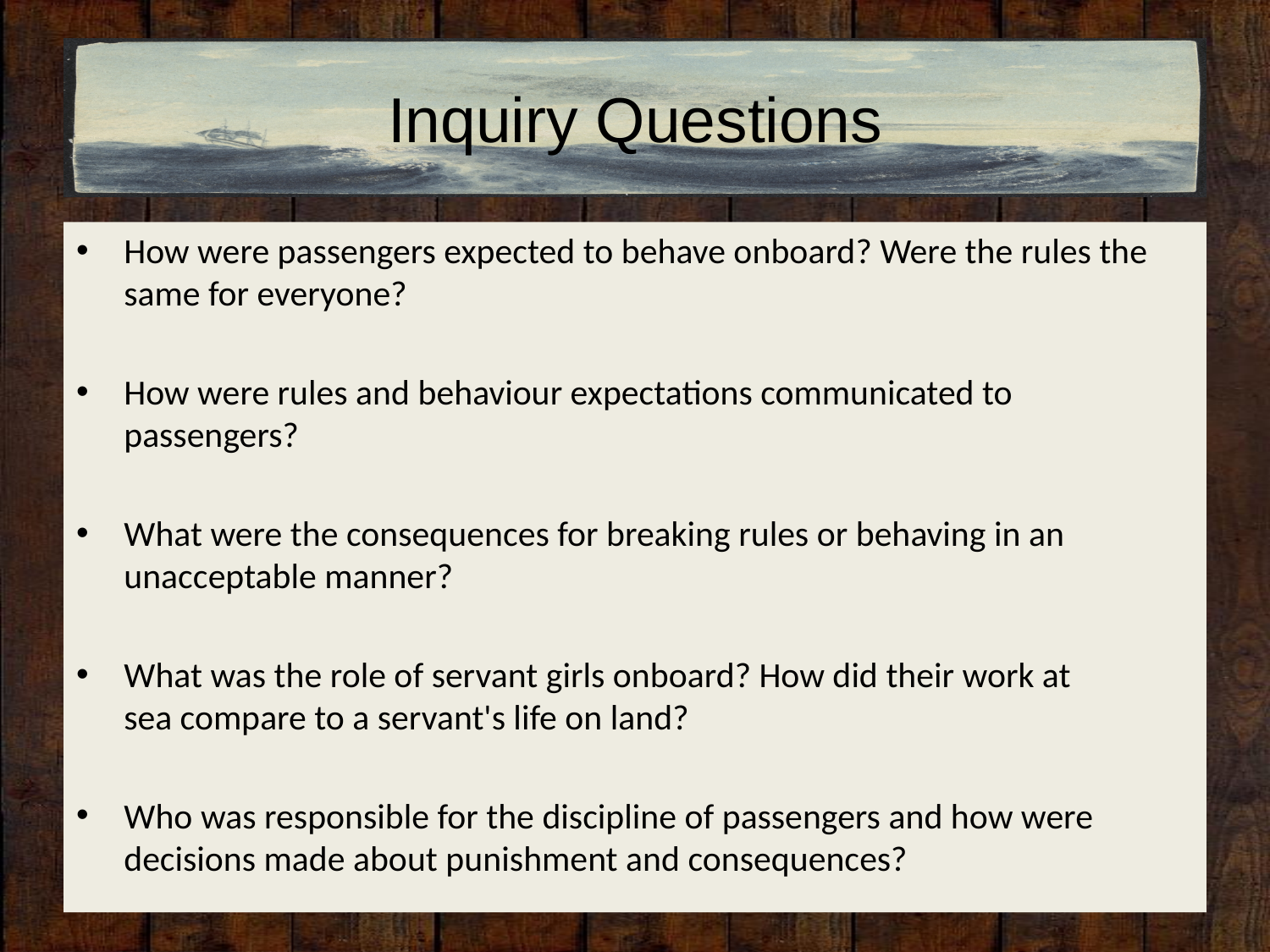

# Inquiry Questions
How were passengers expected to behave onboard? Were the rules the same for everyone?

How were rules and behaviour expectations communicated to passengers?

What were the consequences for breaking rules or behaving in an unacceptable manner?

What was the role of servant girls onboard? How did their work at sea compare to a servant's life on land?

Who was responsible for the discipline of passengers and how were decisions made about punishment and consequences?